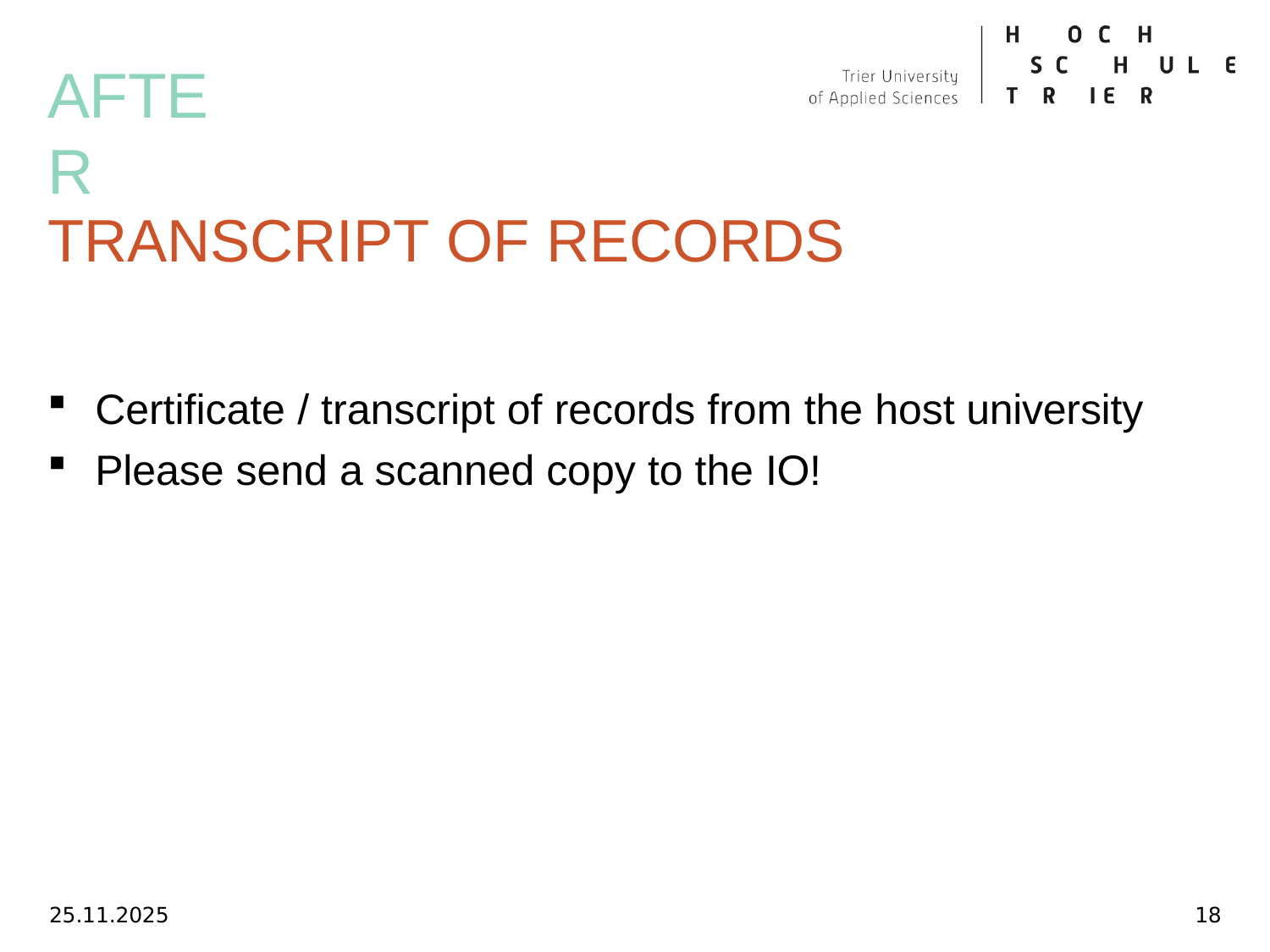

# AFTER
TRANSCRIPT OF RECORDS

Certificate / transcript of records from the host university
Please send a scanned copy to the IO!
25.11.2025
18